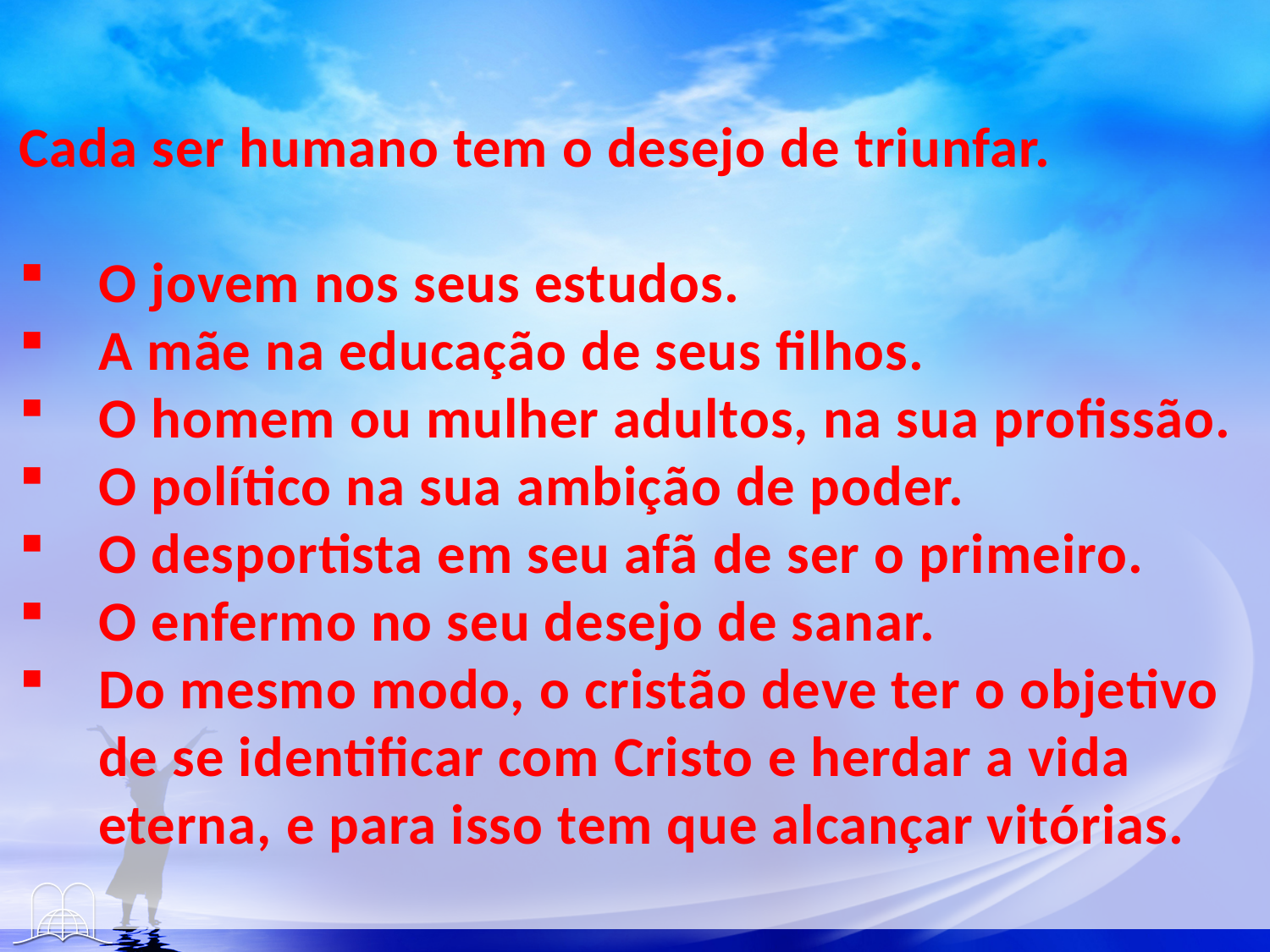

Cada ser humano tem o desejo de triunfar.

O jovem nos seus estudos.
A mãe na educação de seus filhos.
O homem ou mulher adultos, na sua profissão.
O político na sua ambição de poder.
O desportista em seu afã de ser o primeiro.
O enfermo no seu desejo de sanar.
Do mesmo modo, o cristão deve ter o objetivo de se identificar com Cristo e herdar a vida eterna, e para isso tem que alcançar vitórias.